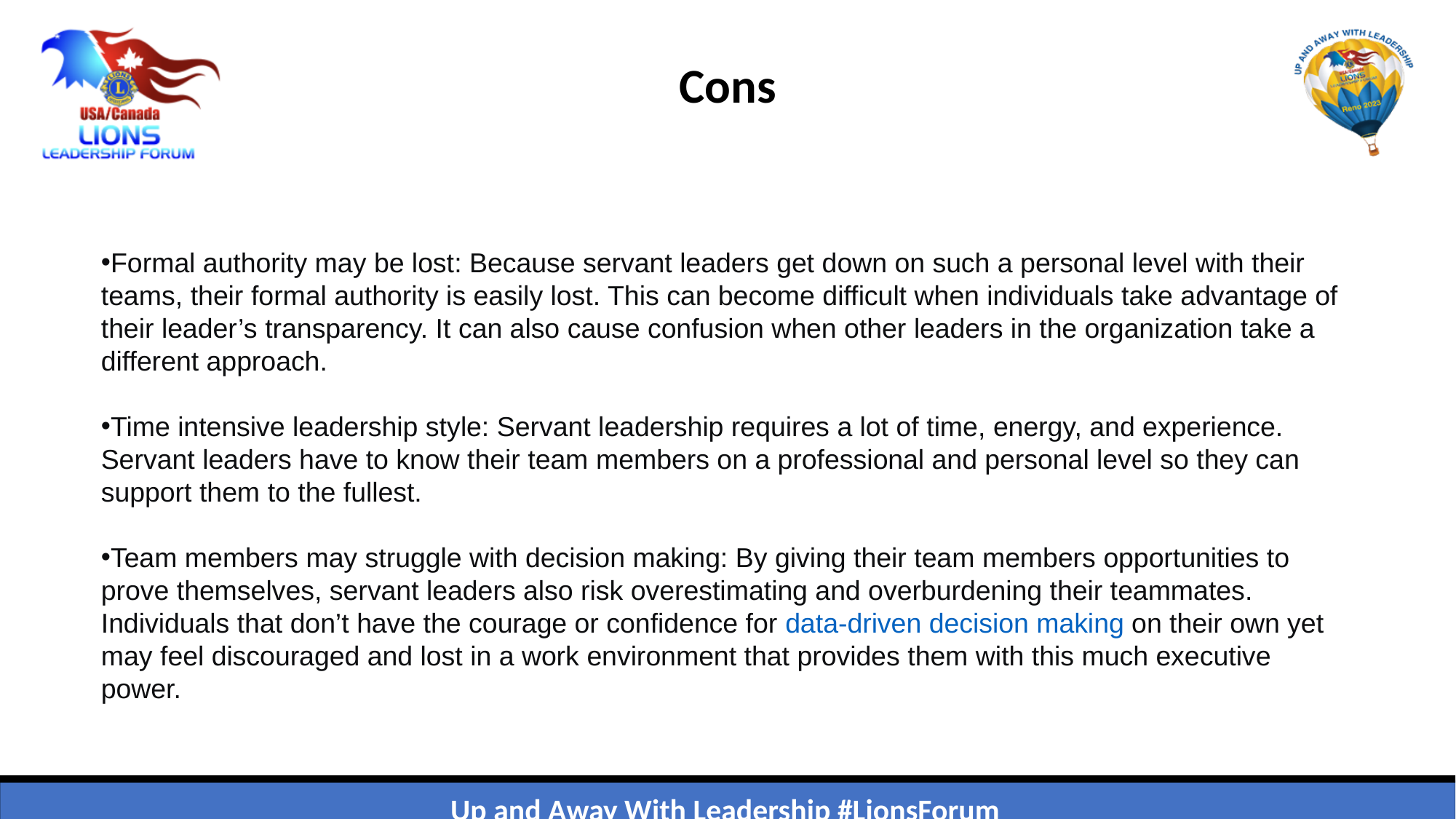

Cons
Formal authority may be lost: Because servant leaders get down on such a personal level with their teams, their formal authority is easily lost. This can become difficult when individuals take advantage of their leader’s transparency. It can also cause confusion when other leaders in the organization take a different approach.

Time intensive leadership style: Servant leadership requires a lot of time, energy, and experience. Servant leaders have to know their team members on a professional and personal level so they can support them to the fullest.

Team members may struggle with decision making: By giving their team members opportunities to prove themselves, servant leaders also risk overestimating and overburdening their teammates. Individuals that don’t have the courage or confidence for data-driven decision making on their own yet may feel discouraged and lost in a work environment that provides them with this much executive power.